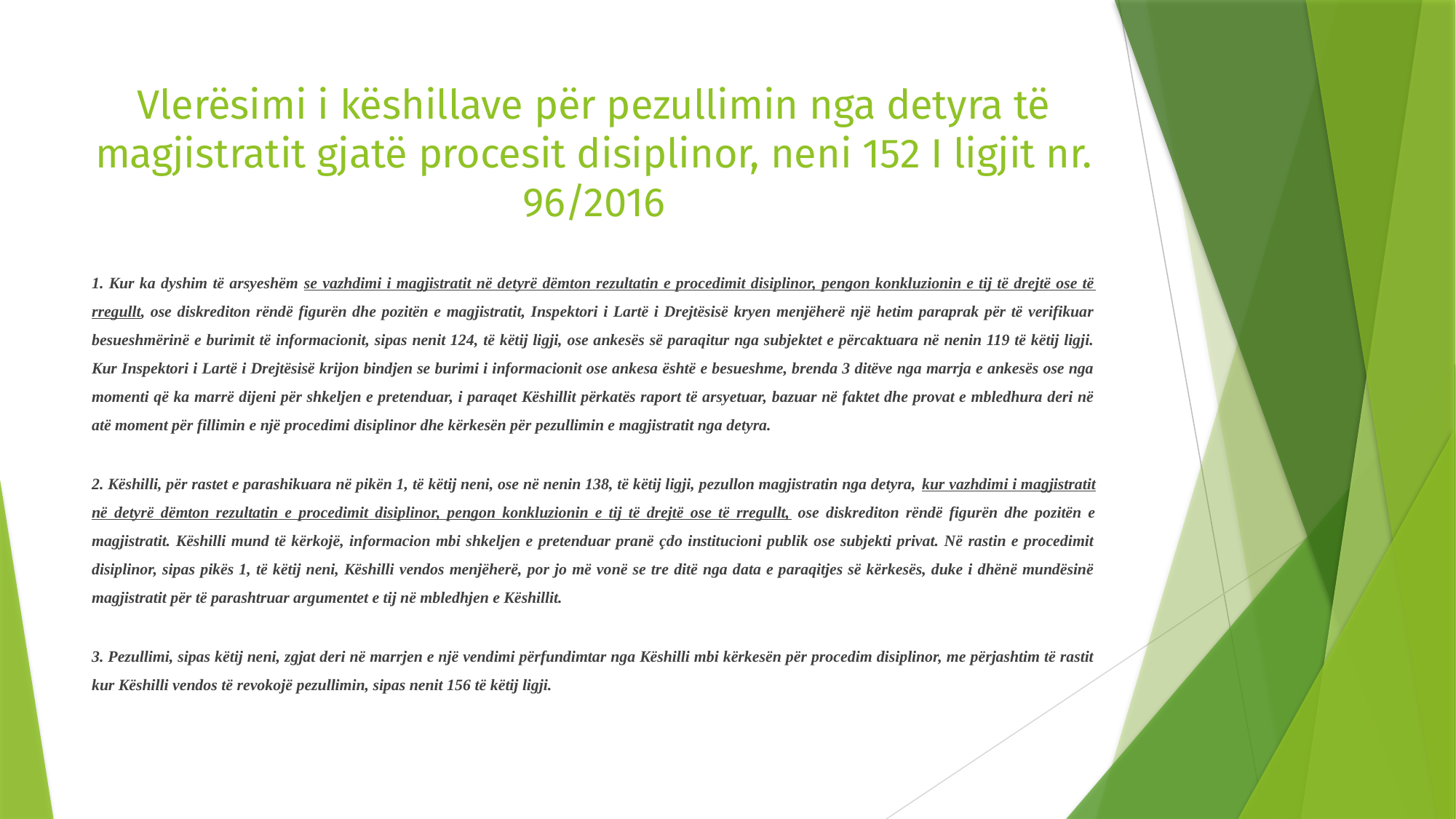

# Vlerësimi i këshillave për pezullimin nga detyra të magjistratit gjatë procesit disiplinor, neni 152 I ligjit nr. 96/2016
1. Kur ka dyshim të arsyeshëm se vazhdimi i magjistratit në detyrë dëmton rezultatin e procedimit disiplinor, pengon konkluzionin e tij të drejtë ose të rregullt, ose diskrediton rëndë figurën dhe pozitën e magjistratit, Inspektori i Lartë i Drejtësisë kryen menjëherë një hetim paraprak për të verifikuar besueshmërinë e burimit të informacionit, sipas nenit 124, të këtij ligji, ose ankesës së paraqitur nga subjektet e përcaktuara në nenin 119 të këtij ligji. Kur Inspektori i Lartë i Drejtësisë krijon bindjen se burimi i informacionit ose ankesa është e besueshme, brenda 3 ditëve nga marrja e ankesës ose nga momenti që ka marrë dijeni për shkeljen e pretenduar, i paraqet Këshillit përkatës raport të arsyetuar, bazuar në faktet dhe provat e mbledhura deri në atë moment për fillimin e një procedimi disiplinor dhe kërkesën për pezullimin e magjistratit nga detyra.
2. Këshilli, për rastet e parashikuara në pikën 1, të këtij neni, ose në nenin 138, të këtij ligji, pezullon magjistratin nga detyra, kur vazhdimi i magjistratit në detyrë dëmton rezultatin e procedimit disiplinor, pengon konkluzionin e tij të drejtë ose të rregullt, ose diskrediton rëndë figurën dhe pozitën e magjistratit. Këshilli mund të kërkojë, informacion mbi shkeljen e pretenduar pranë çdo institucioni publik ose subjekti privat. Në rastin e procedimit disiplinor, sipas pikës 1, të këtij neni, Këshilli vendos menjëherë, por jo më vonë se tre ditë nga data e paraqitjes së kërkesës, duke i dhënë mundësinë magjistratit për të parashtruar argumentet e tij në mbledhjen e Këshillit.
3. Pezullimi, sipas këtij neni, zgjat deri në marrjen e një vendimi përfundimtar nga Këshilli mbi kërkesën për procedim disiplinor, me përjashtim të rastit kur Këshilli vendos të revokojë pezullimin, sipas nenit 156 të këtij ligji.